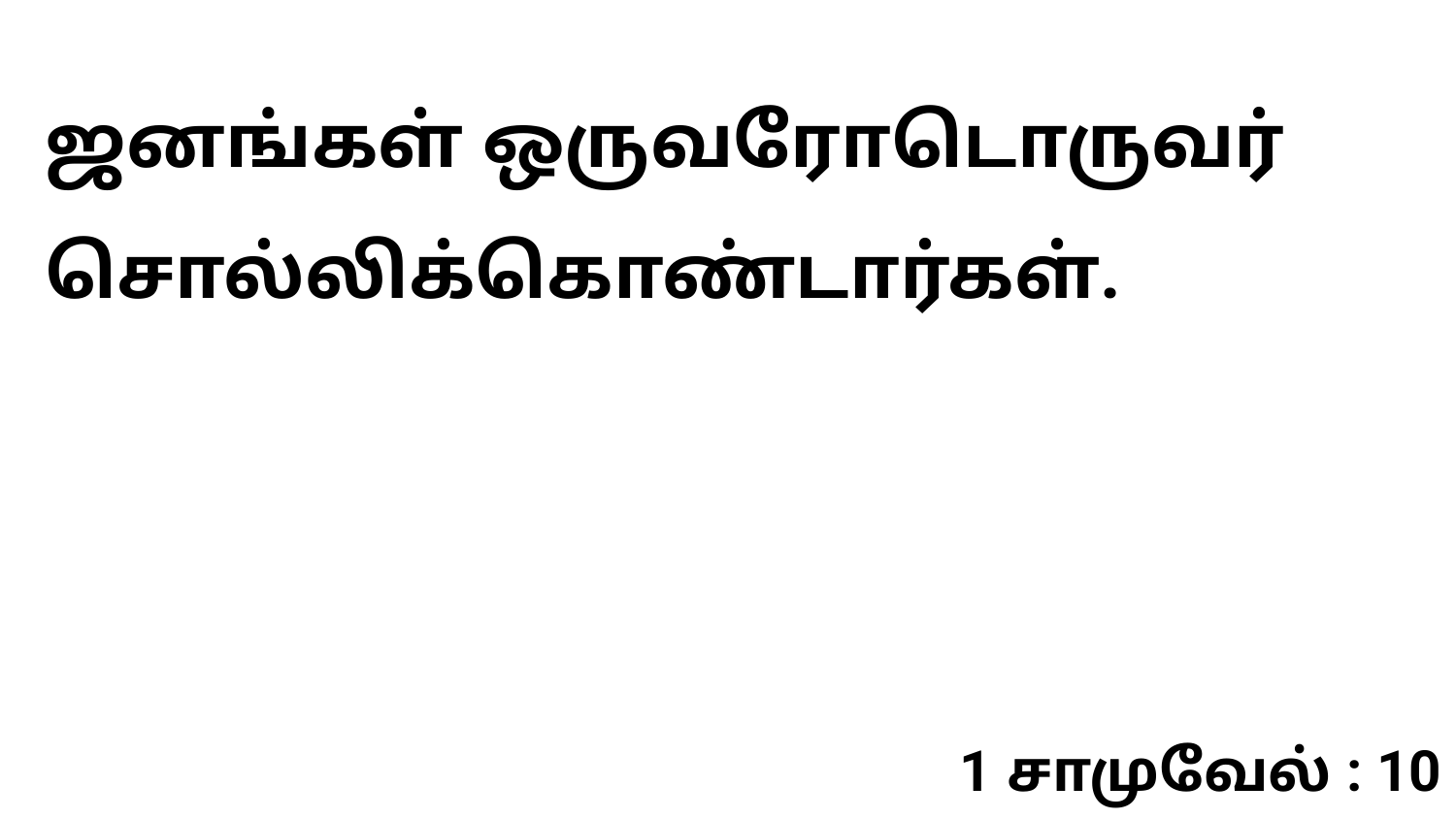

ஜனங்கள் ஒருவரோடொருவர் சொல்லிக்கொண்டார்கள்.
1 சாமுவேல் : 10